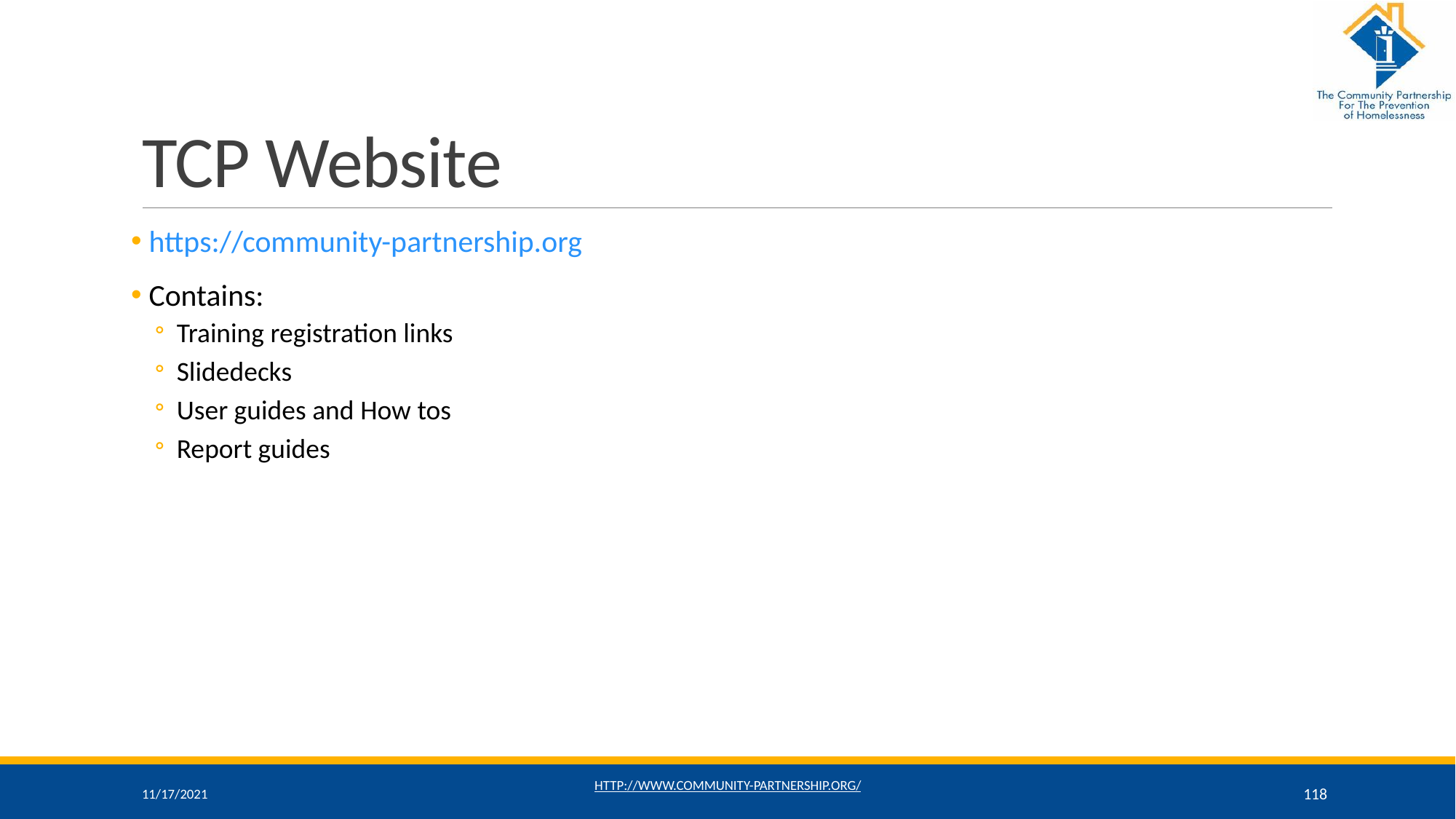

# TCP Website
 https://community-partnership.org
 Contains:
Training registration links
Slidedecks
User guides and How tos
Report guides

11/17/2021
http://www.community-partnership.org/

118